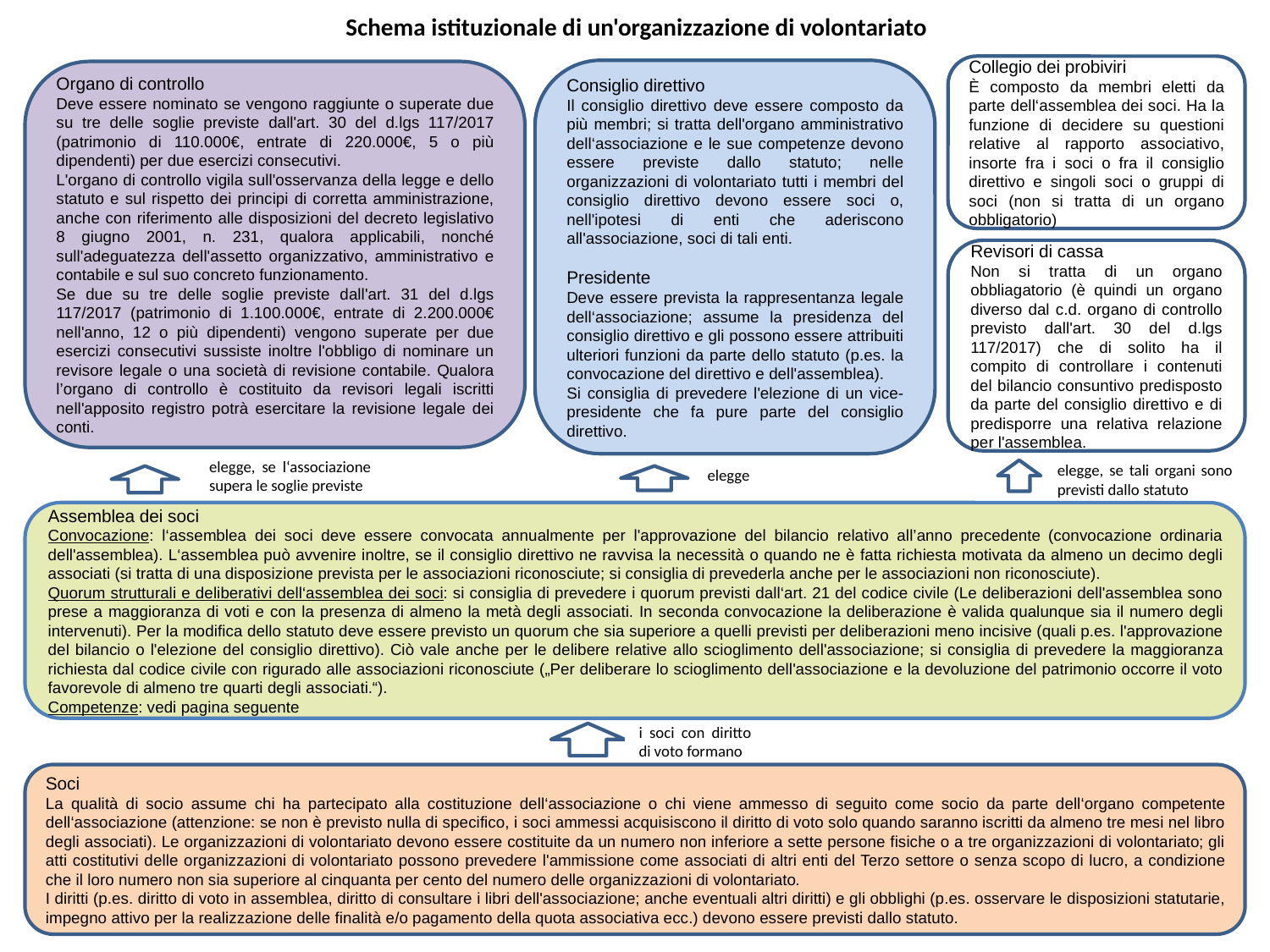

Schema istituzionale di un'organizzazione di volontariato
Collegio dei probiviri
È composto da membri eletti da parte dell‘assemblea dei soci. Ha la funzione di decidere su questioni relative al rapporto associativo, insorte fra i soci o fra il consiglio direttivo e singoli soci o gruppi di soci (non si tratta di un organo obbligatorio)
Consiglio direttivo
Il consiglio direttivo deve essere composto da più membri; si tratta dell'organo amministrativo dell‘associazione e le sue competenze devono essere previste dallo statuto; nelle organizzazioni di volontariato tutti i membri del consiglio direttivo devono essere soci o, nell'ipotesi di enti che aderiscono all'associazione, soci di tali enti.

Presidente
Deve essere prevista la rappresentanza legale dell‘associazione; assume la presidenza del consiglio direttivo e gli possono essere attribuiti ulteriori funzioni da parte dello statuto (p.es. la convocazione del direttivo e dell'assemblea).
Si consiglia di prevedere l'elezione di un vice-presidente che fa pure parte del consiglio direttivo.
Organo di controllo
Deve essere nominato se vengono raggiunte o superate due su tre delle soglie previste dall'art. 30 del d.lgs 117/2017 (patrimonio di 110.000€, entrate di 220.000€, 5 o più dipendenti) per due esercizi consecutivi.
L'organo di controllo vigila sull'osservanza della legge e dello statuto e sul rispetto dei principi di corretta amministrazione, anche con riferimento alle disposizioni del decreto legislativo 8 giugno 2001, n. 231, qualora applicabili, nonché sull'adeguatezza dell'assetto organizzativo, amministrativo e contabile e sul suo concreto funzionamento.
Se due su tre delle soglie previste dall'art. 31 del d.lgs 117/2017 (patrimonio di 1.100.000€, entrate di 2.200.000€ nell'anno, 12 o più dipendenti) vengono superate per due esercizi consecutivi sussiste inoltre l'obbligo di nominare un revisore legale o una società di revisione contabile. Qualora l’organo di controllo è costituito da revisori legali iscritti nell'apposito registro potrà esercitare la revisione legale dei conti.
Revisori di cassa
Non si tratta di un organo obbliagatorio (è quindi un organo diverso dal c.d. organo di controllo previsto dall'art. 30 del d.lgs 117/2017) che di solito ha il compito di controllare i contenuti del bilancio consuntivo predisposto da parte del consiglio direttivo e di predisporre una relativa relazione per l'assemblea.
elegge, se l‘associazione supera le soglie previste

elegge, se tali organi sono previsti dallo statuto
elegge

Assemblea dei soci
Convocazione: l‘assemblea dei soci deve essere convocata annualmente per l'approvazione del bilancio relativo all’anno precedente (convocazione ordinaria dell'assemblea). L‘assemblea può avvenire inoltre, se il consiglio direttivo ne ravvisa la necessità o quando ne è fatta richiesta motivata da almeno un decimo degli associati (si tratta di una disposizione prevista per le associazioni riconosciute; si consiglia di prevederla anche per le associazioni non riconosciute).
Quorum strutturali e deliberativi dell‘assemblea dei soci: si consiglia di prevedere i quorum previsti dall‘art. 21 del codice civile (Le deliberazioni dell'assemblea sono prese a maggioranza di voti e con la presenza di almeno la metà degli associati. In seconda convocazione la deliberazione è valida qualunque sia il numero degli intervenuti). Per la modifica dello statuto deve essere previsto un quorum che sia superiore a quelli previsti per deliberazioni meno incisive (quali p.es. l'approvazione del bilancio o l'elezione del consiglio direttivo). Ciò vale anche per le delibere relative allo scioglimento dell'associazione; si consiglia di prevedere la maggioranza richiesta dal codice civile con rigurado alle associazioni riconosciute („Per deliberare lo scioglimento dell'associazione e la devoluzione del patrimonio occorre il voto favorevole di almeno tre quarti degli associati.“).
Competenze: vedi pagina seguente

i soci con diritto di voto formano
Soci
La qualità di socio assume chi ha partecipato alla costituzione dell‘associazione o chi viene ammesso di seguito come socio da parte dell‘organo competente dell‘associazione (attenzione: se non è previsto nulla di specifico, i soci ammessi acquisiscono il diritto di voto solo quando saranno iscritti da almeno tre mesi nel libro degli associati). Le organizzazioni di volontariato devono essere costituite da un numero non inferiore a sette persone fisiche o a tre organizzazioni di volontariato; gli atti costitutivi delle organizzazioni di volontariato possono prevedere l'ammissione come associati di altri enti del Terzo settore o senza scopo di lucro, a condizione che il loro numero non sia superiore al cinquanta per cento del numero delle organizzazioni di volontariato.
I diritti (p.es. diritto di voto in assemblea, diritto di consultare i libri dell'associazione; anche eventuali altri diritti) e gli obblighi (p.es. osservare le disposizioni statutarie, impegno attivo per la realizzazione delle finalità e/o pagamento della quota associativa ecc.) devono essere previsti dallo statuto.